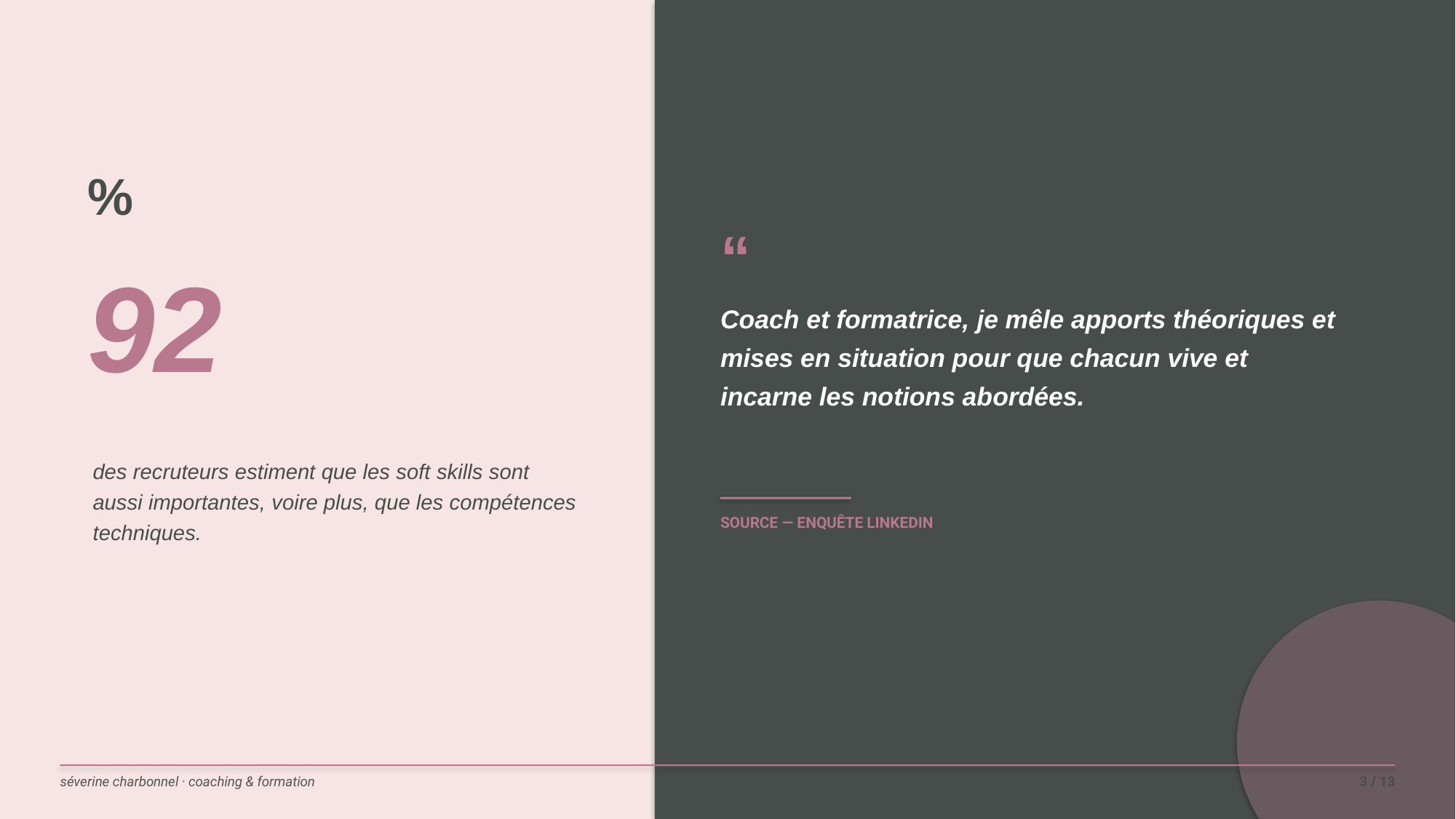

%
“
92
Coach et formatrice, je mêle apports théoriques et mises en situation pour que chacun vive et incarne les notions abordées.
des recruteurs estiment que les soft skills sont aussi importantes, voire plus, que les compétences techniques.

SOURCE — ENQUÊTE LINKEDIN

séverine charbonnel · coaching & formation
3 / 13